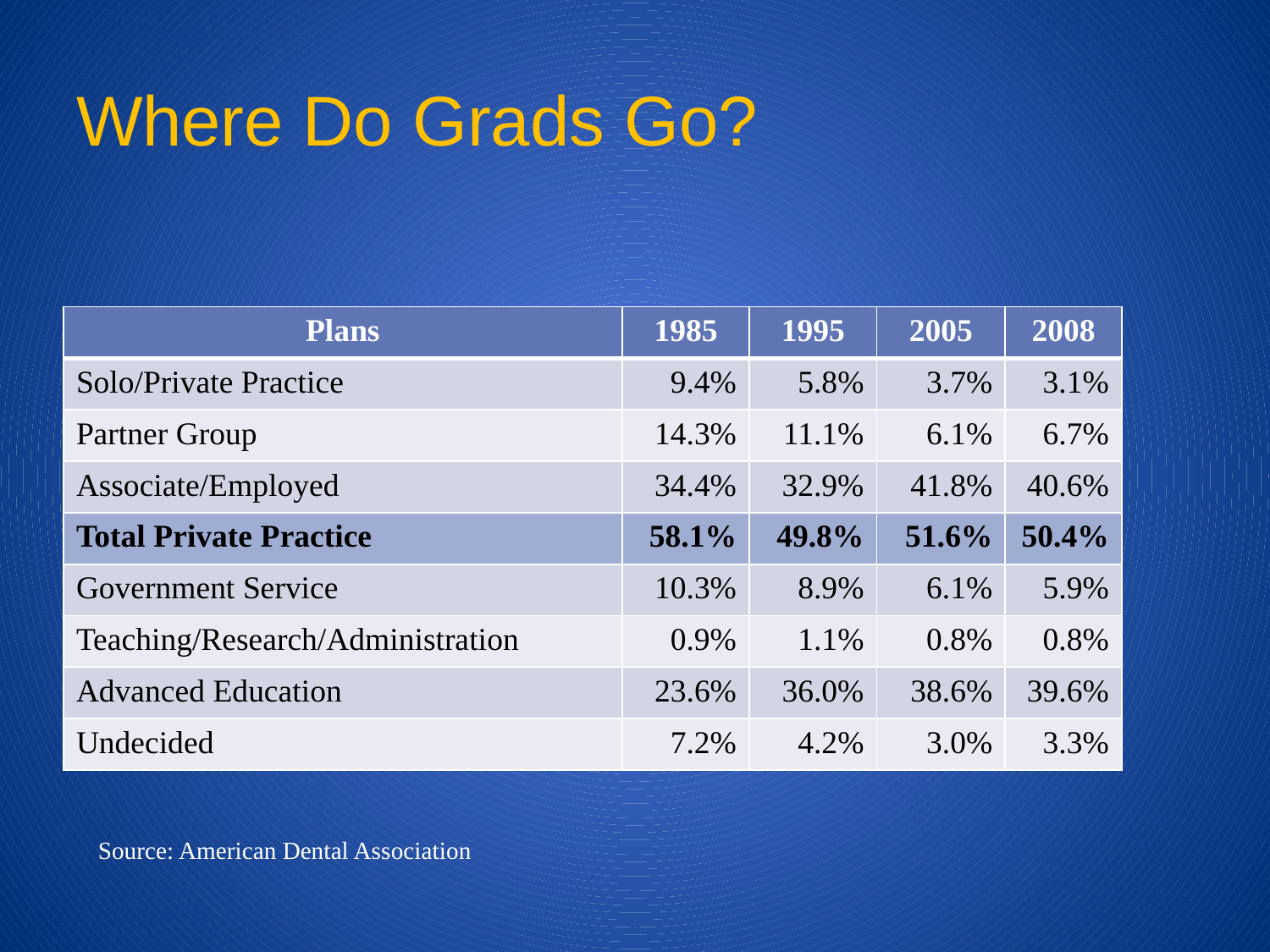

# Where Do Grads Go?
| Plans | 1985 | 1995 | 2005 | 2008 |
| --- | --- | --- | --- | --- |
| Solo/Private Practice | 9.4% | 5.8% | 3.7% | 3.1% |
| Partner Group | 14.3% | 11.1% | 6.1% | 6.7% |
| Associate/Employed | 34.4% | 32.9% | 41.8% | 40.6% |
| Total Private Practice | 58.1% | 49.8% | 51.6% | 50.4% |
| Government Service | 10.3% | 8.9% | 6.1% | 5.9% |
| Teaching/Research/Administration | 0.9% | 1.1% | 0.8% | 0.8% |
| Advanced Education | 23.6% | 36.0% | 38.6% | 39.6% |
| Undecided | 7.2% | 4.2% | 3.0% | 3.3% |
Source: American Dental Association